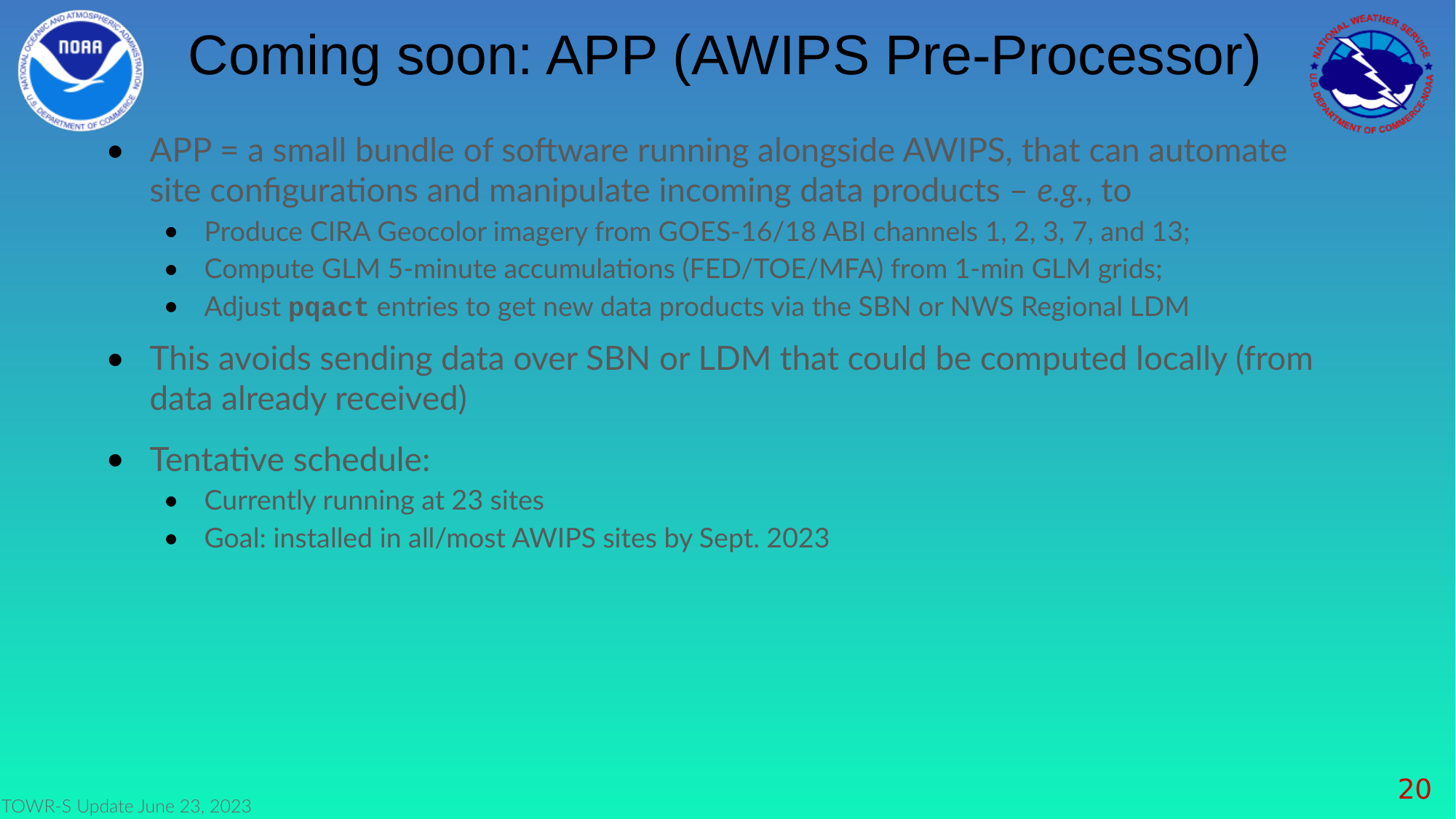

# Coming soon: APP (AWIPS Pre-Processor)
APP = a small bundle of software running alongside AWIPS, that can automate site configurations and manipulate incoming data products – e.g., to
Produce CIRA Geocolor imagery from GOES-16/18 ABI channels 1, 2, 3, 7, and 13;
Compute GLM 5-minute accumulations (FED/TOE/MFA) from 1-min GLM grids;
Adjust pqact entries to get new data products via the SBN or NWS Regional LDM
This avoids sending data over SBN or LDM that could be computed locally (from data already received)
Tentative schedule:
Currently running at 23 sites
Goal: installed in all/most AWIPS sites by Sept. 2023
20